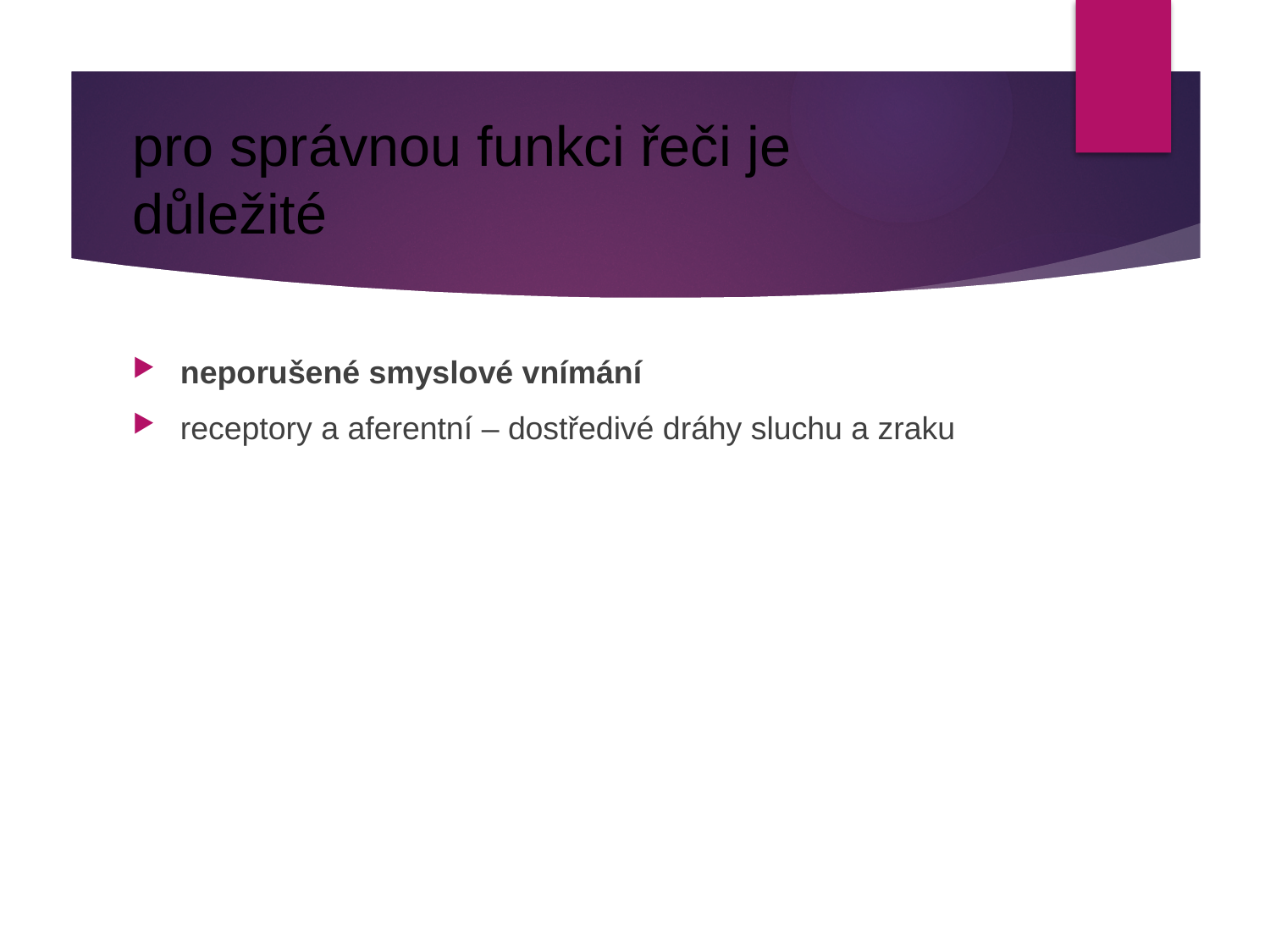

# pro správnou funkci řeči je důležité
neporušené smyslové vnímání
receptory a aferentní – dostředivé dráhy sluchu a zraku